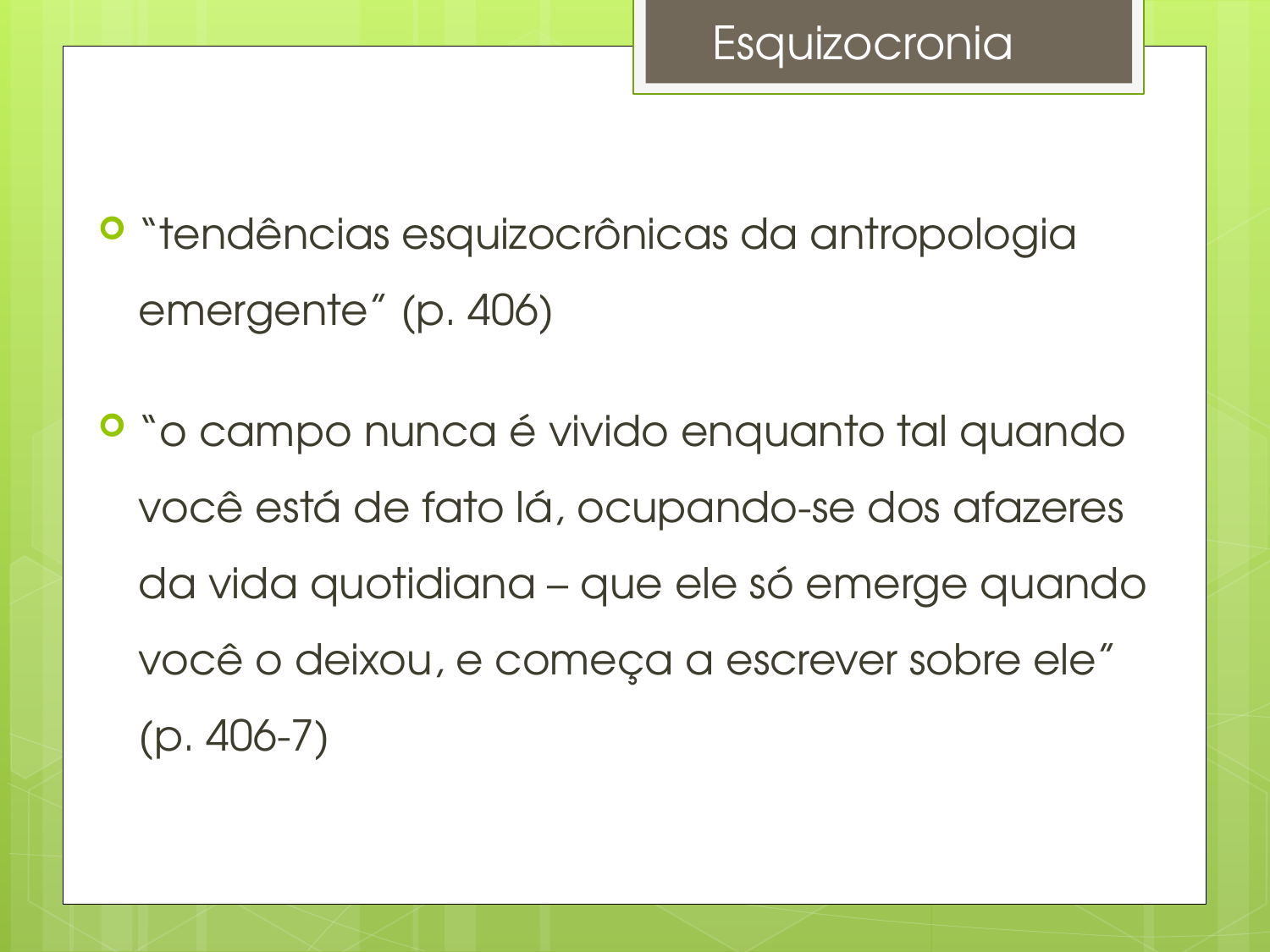

Esquizocronia
“tendências esquizocrônicas da antropologia emergente” (p. 406)

“o campo nunca é vivido enquanto tal quando você está de fato lá, ocupando-se dos afazeres da vida quotidiana – que ele só emerge quando você o deixou, e começa a escrever sobre ele” (p. 406-7)